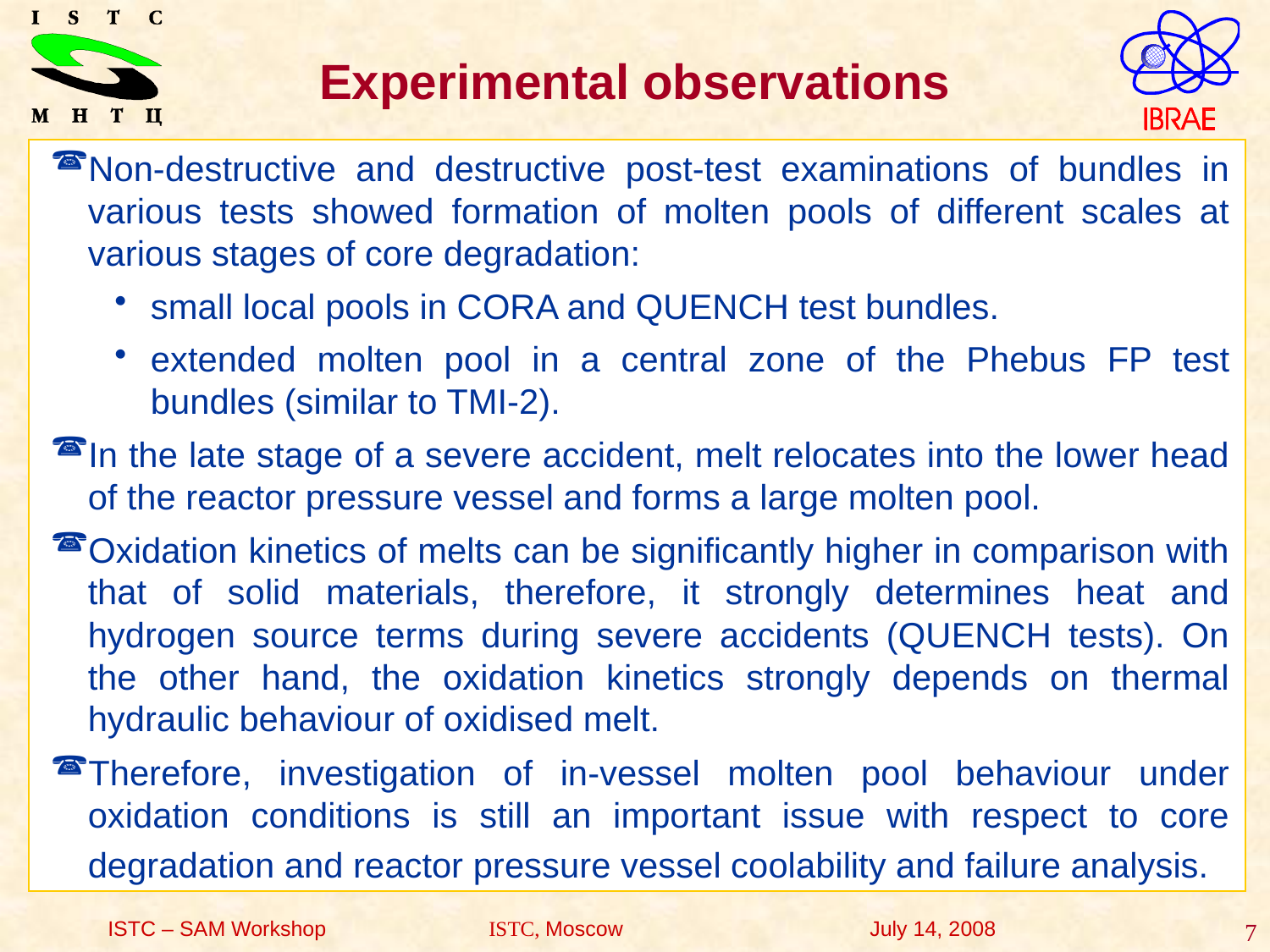

Experimental observations
Non-destructive and destructive post-test examinations of bundles in various tests showed formation of molten pools of different scales at various stages of core degradation:
small local pools in CORA and QUENCH test bundles.
extended molten pool in a central zone of the Phebus FP test bundles (similar to TMI-2).
In the late stage of a severe accident, melt relocates into the lower head of the reactor pressure vessel and forms a large molten pool.
Oxidation kinetics of melts can be significantly higher in comparison with that of solid materials, therefore, it strongly determines heat and hydrogen source terms during severe accidents (QUENCH tests). On the other hand, the oxidation kinetics strongly depends on thermal hydraulic behaviour of oxidised melt.
Therefore, investigation of in-vessel molten pool behaviour under oxidation conditions is still an important issue with respect to core degradation and reactor pressure vessel coolability and failure analysis.

ISTC – SAM Workshop	  	ISTC, Moscow 		July 14, 2008
7